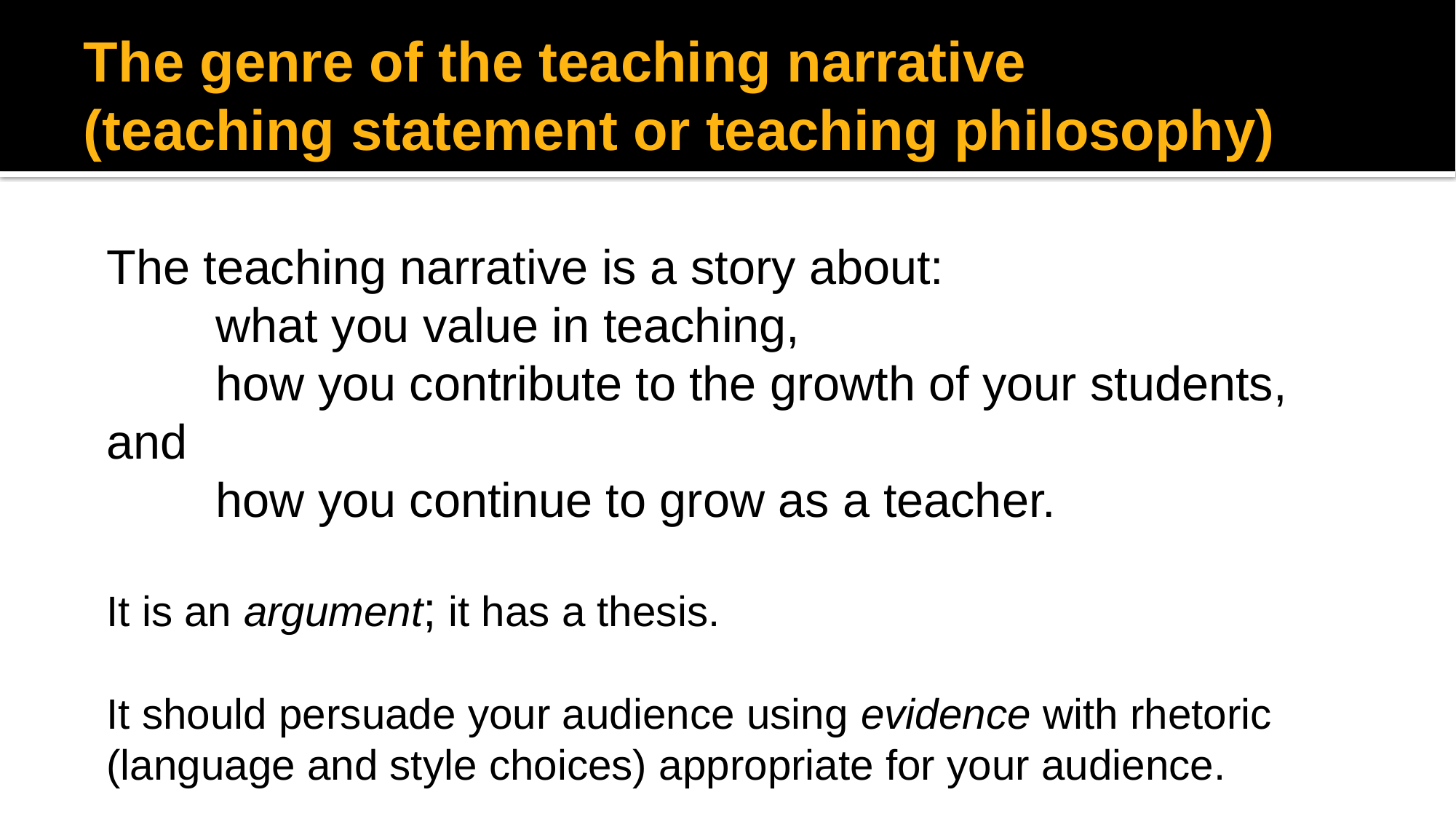

# The genre of the teaching narrative (teaching statement or teaching philosophy)
The teaching narrative is a story about:
	what you value in teaching,
	how you contribute to the growth of your students, and
	how you continue to grow as a teacher.

It is an argument; it has a thesis.

It should persuade your audience using evidence with rhetoric (language and style choices) appropriate for your audience.